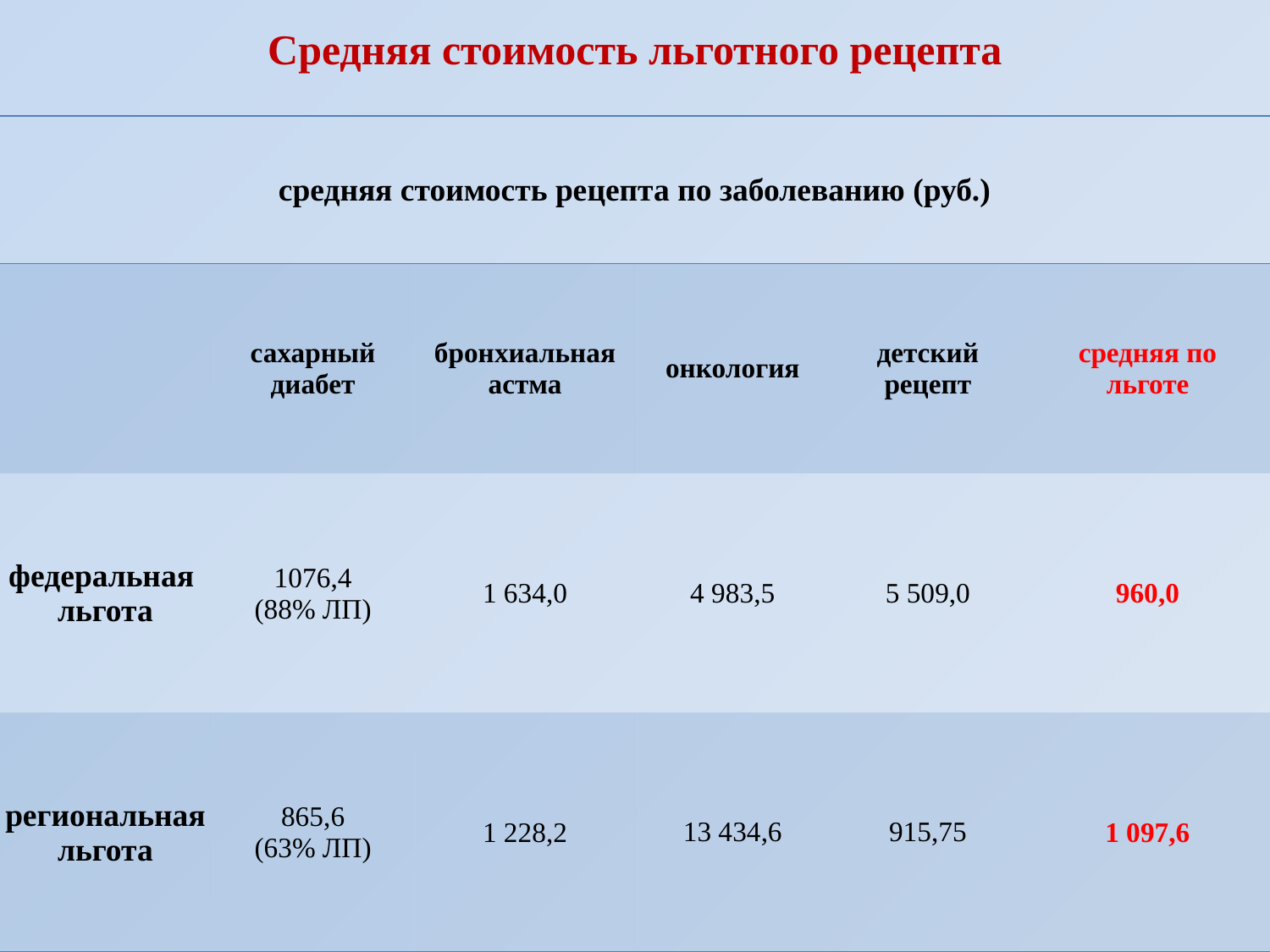

Средняя стоимость льготного рецепта
| средняя стоимость рецепта по заболеванию (руб.) |  |  |  |  |  |
| --- | --- | --- | --- | --- | --- |
|  | сахарный диабет | бронхиальная астма | онкология | детский рецепт | средняя по льготе |
| федеральная льгота | 1076,4 (88% ЛП) | 1 634,0 | 4 983,5 | 5 509,0 | 960,0 |
| региональная льгота | 865,6 (63% ЛП) | 1 228,2 | 13 434,6 | 915,75 | 1 097,6 |